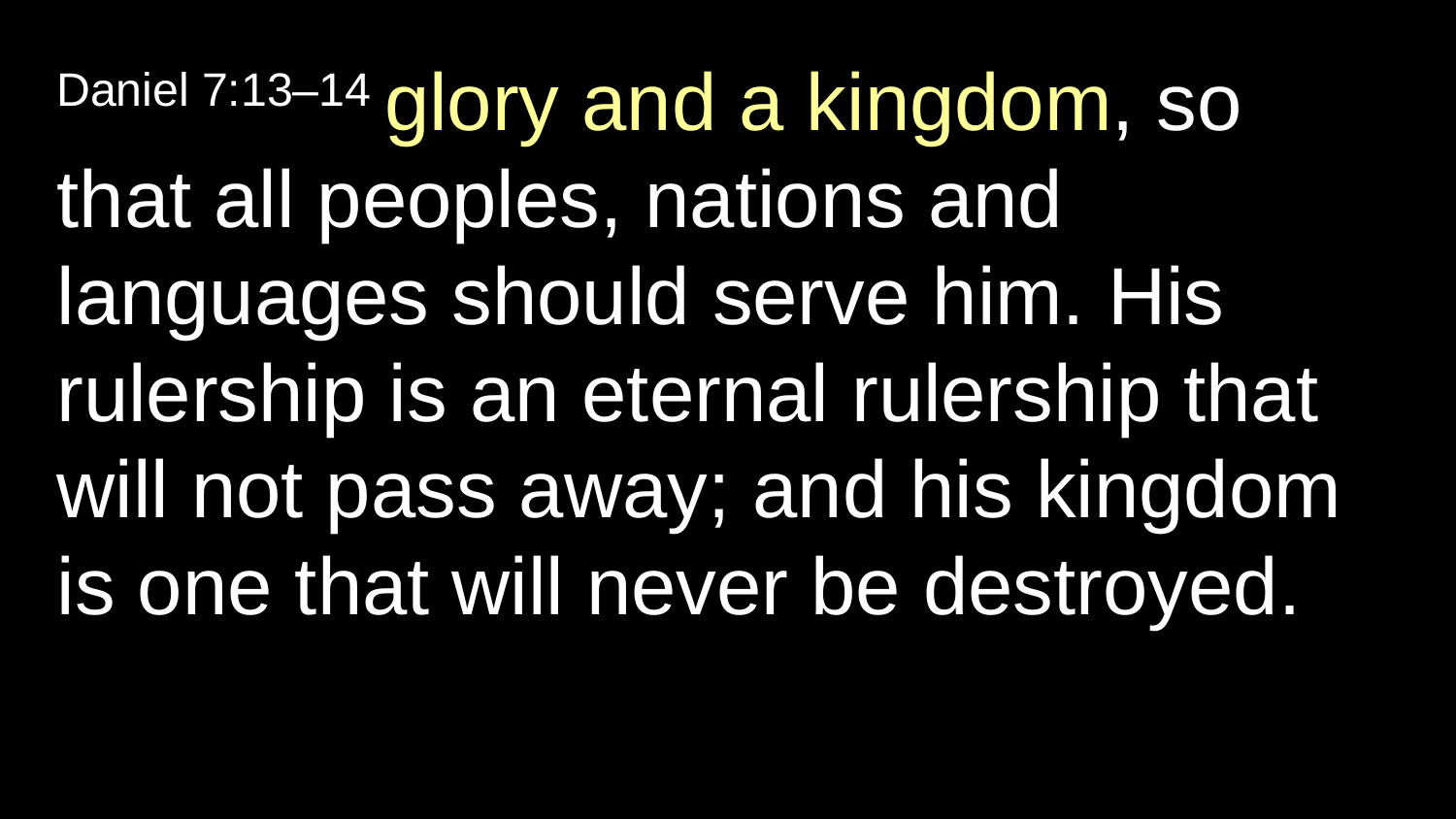

Daniel 7:13–14 glory and a kingdom, so that all peoples, nations and languages should serve him. His rulership is an eternal rulership that will not pass away; and his kingdom is one that will never be destroyed.